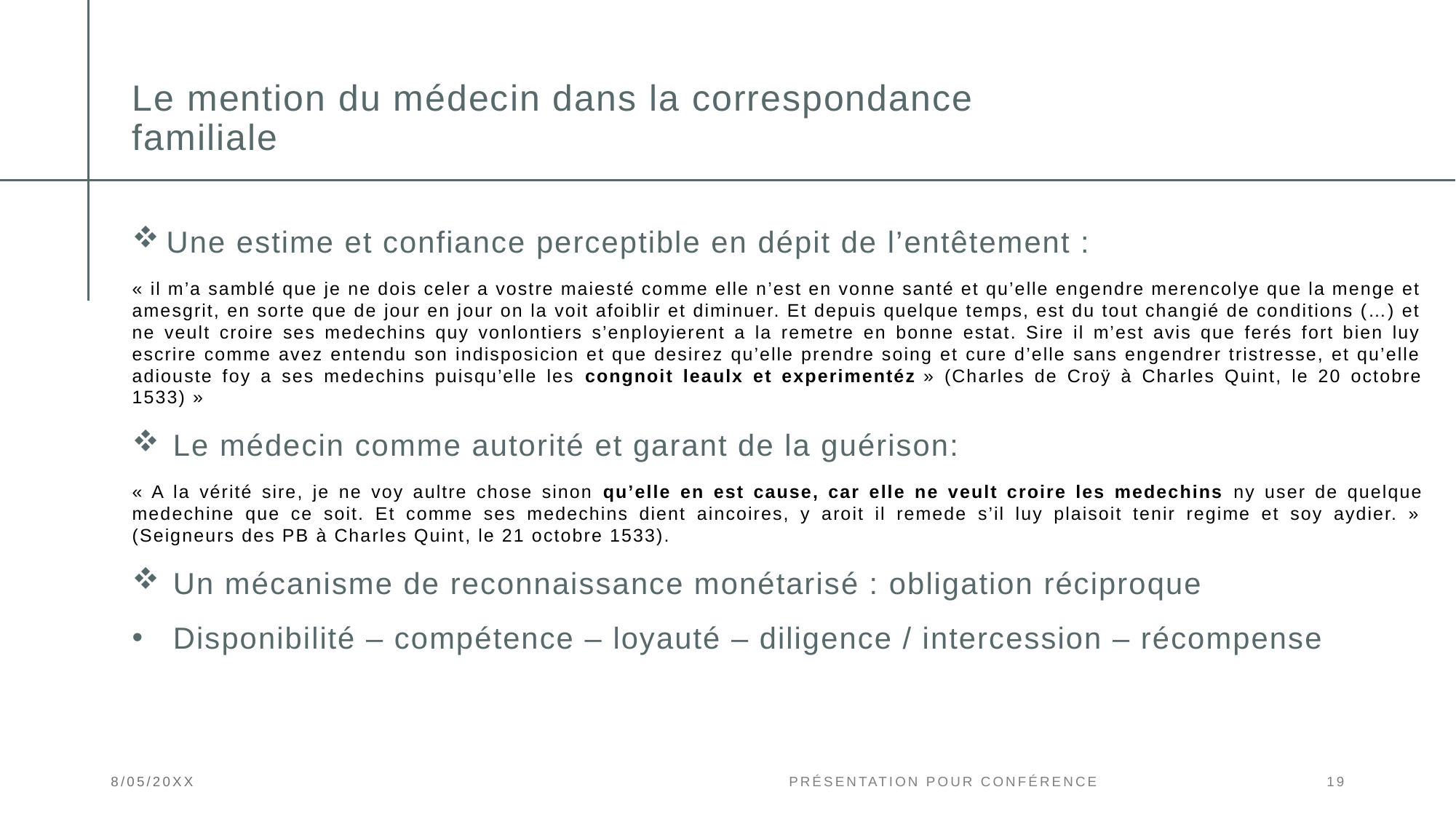

# Le mention du médecin dans la correspondance familiale
Une estime et confiance perceptible en dépit de l’entêtement :
« il m’a samblé que je ne dois celer a vostre maiesté comme elle n’est en vonne santé et qu’elle engendre merencolye que la menge et amesgrit, en sorte que de jour en jour on la voit afoiblir et diminuer. Et depuis quelque temps, est du tout changié de conditions (…) et ne veult croire ses medechins quy vonlontiers s’enployierent a la remetre en bonne estat. Sire il m’est avis que ferés fort bien luy escrire comme avez entendu son indisposicion et que desirez qu’elle prendre soing et cure d’elle sans engendrer tristresse, et qu’elle adiouste foy a ses medechins puisqu’elle les congnoit leaulx et experimentéz » (Charles de Croÿ à Charles Quint, le 20 octobre 1533) »
Le médecin comme autorité et garant de la guérison:
« A la vérité sire, je ne voy aultre chose sinon qu’elle en est cause, car elle ne veult croire les medechins ny user de quelque medechine que ce soit. Et comme ses medechins dient aincoires, y aroit il remede s’il luy plaisoit tenir regime et soy aydier. » (Seigneurs des PB à Charles Quint, le 21 octobre 1533).
Un mécanisme de reconnaissance monétarisé : obligation réciproque
Disponibilité – compétence – loyauté – diligence / intercession – récompense
8/05/20XX
Présentation pour conférence
19